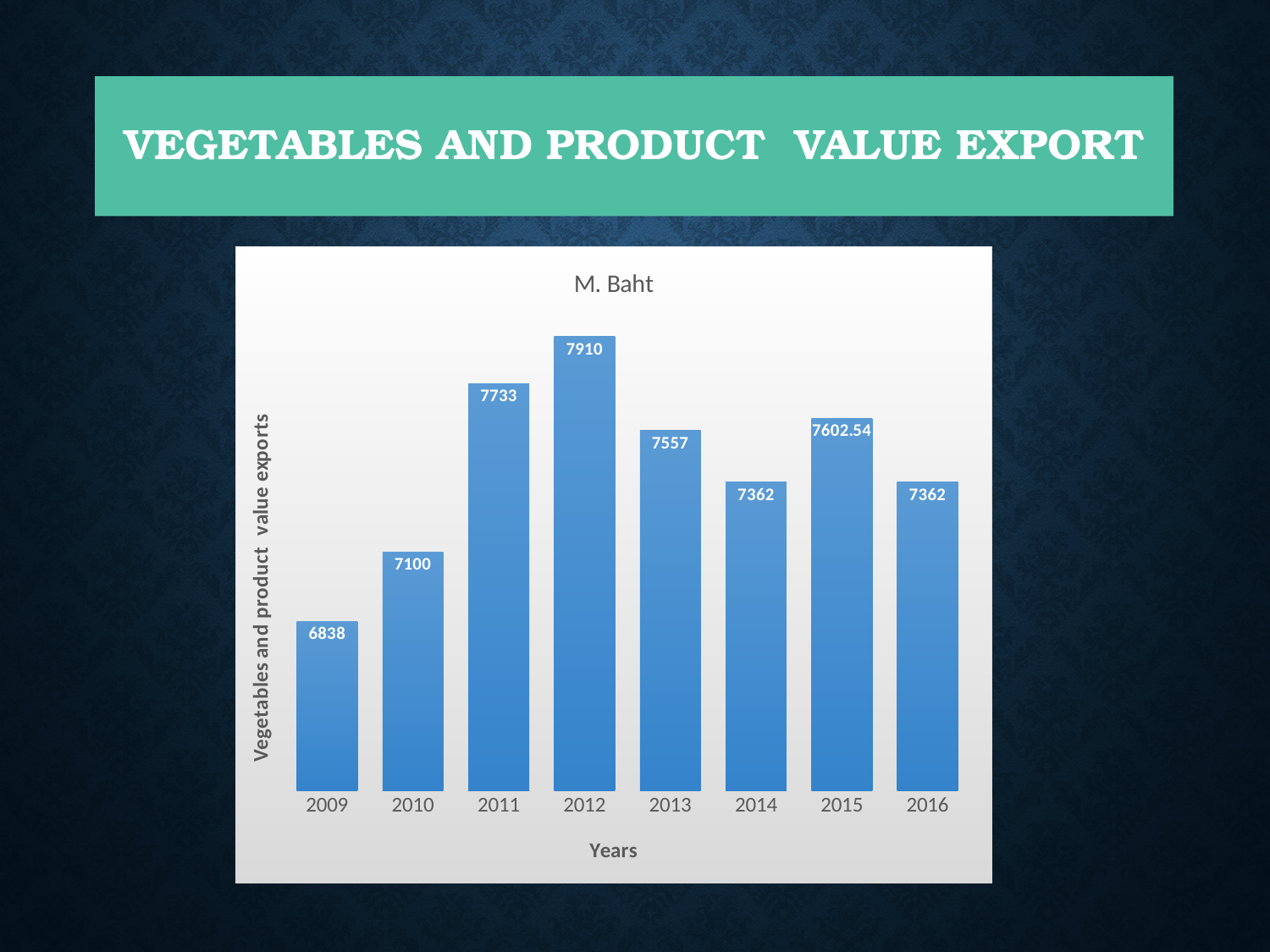

# Vegetables and product  value export

### Chart: M. Baht

| Category | Values |
|---|---|
| 2009 | 6838.0 |
| 2010 | 7100.0 |
| 2011 | 7733.0 |
| 2012 | 7910.0 |
| 2013 | 7557.0 |
| 2014 | 7362.0 |
| 2015 | 7602.54 |
| 2016 | 7362.0 |